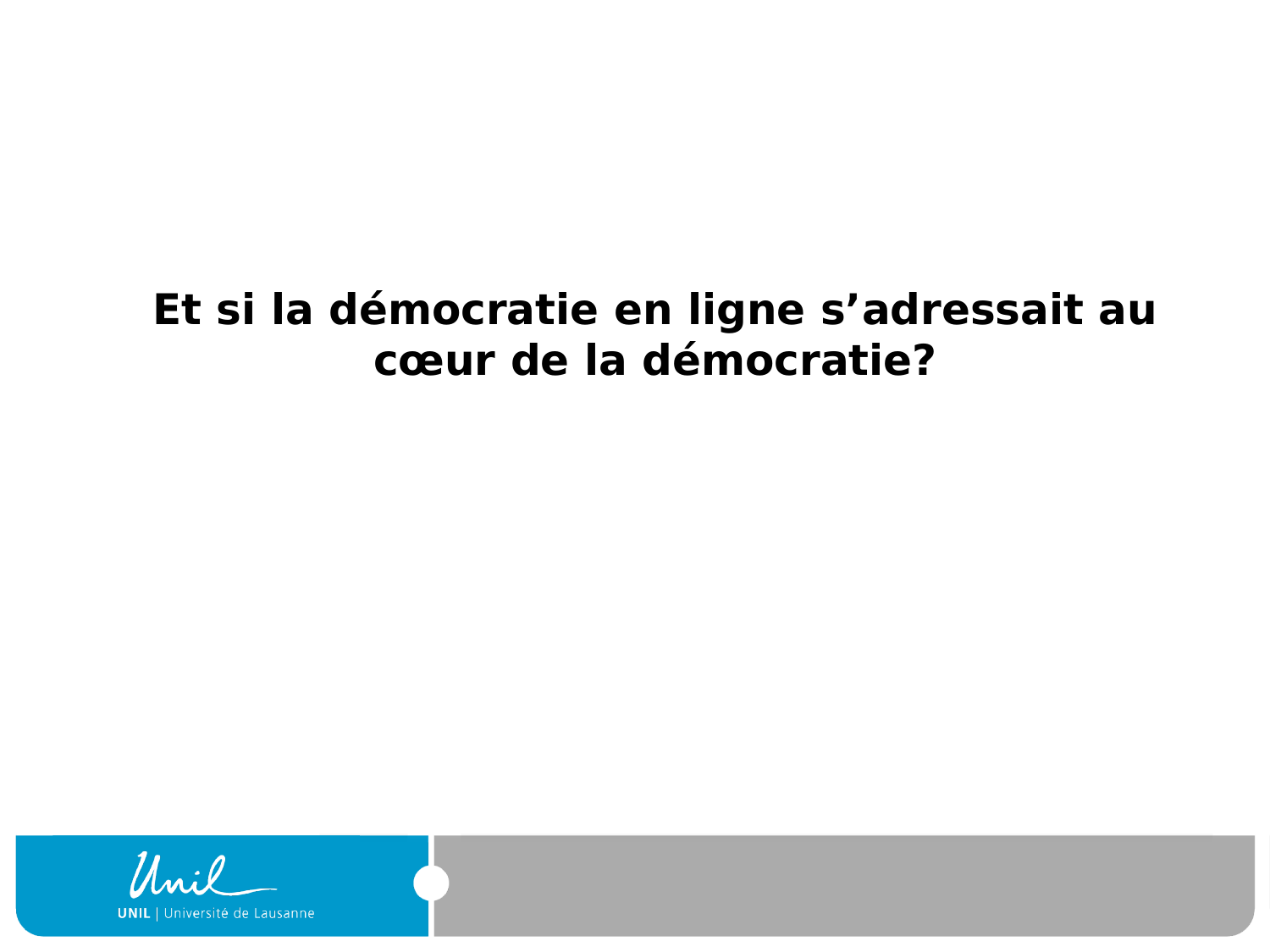

#
Et si la démocratie en ligne s’adressait au cœur de la démocratie?